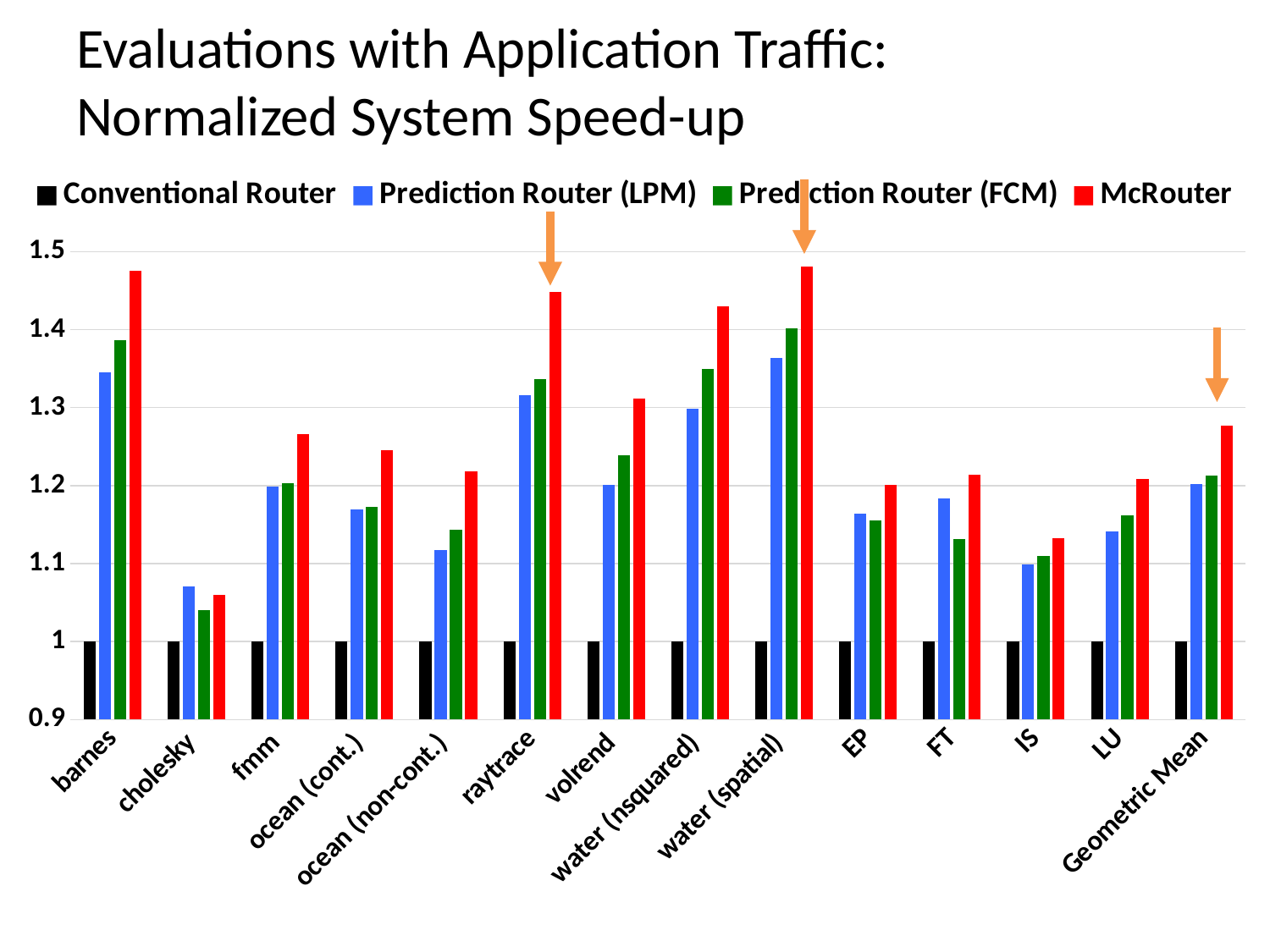

# Evaluations with Application Traffic: Normalized System Speed-up

### Chart

| Category | Conventional Router | Prediction Router (LPM) | Prediction Router (FCM) | McRouter |
|---|---|---|---|---|
| barnes | 1.0 | 1.344972860927167 | 1.386082927772125 | 1.475644434291132 |
| cholesky  | 1.0 | 1.070269955396306 | 1.04013885874126 | 1.059788317525968 |
| fmm  | 1.0 | 1.198457269800957 | 1.202946020500764 | 1.265923962704467 |
| ocean (cont.)  | 1.0 | 1.169351017770237 | 1.172707977511328 | 1.24511211166862 |
| ocean (non-cont.)  | 1.0 | 1.117430814816324 | 1.143950091174398 | 1.218062339531177 |
| raytrace | 1.0 | 1.316395108798168 | 1.336979800969208 | 1.448192151004924 |
| volrend  | 1.0 | 1.20042477469488 | 1.239122162205473 | 1.31190136920987 |
| water (nsquared)  | 1.0 | 1.298958872829581 | 1.349076855095226 | 1.429531270603281 |
| water (spatial)  | 1.0 | 1.363481019158166 | 1.401797411565414 | 1.481221890284319 |
| EP | 1.0 | 1.163916200979039 | 1.15544308977264 | 1.201106373055085 |
| FT | 1.0 | 1.183697526230552 | 1.131873408438942 | 1.213946788914775 |
| IS | 1.0 | 1.098444550064992 | 1.109837663270606 | 1.132614187081511 |
| LU | 1.0 | 1.14100174485702 | 1.161544594608493 | 1.208246021797853 |
| Geometric Mean | 1.0 | 1.201665681667728 | 1.212857327380561 | 1.27735389939675 |